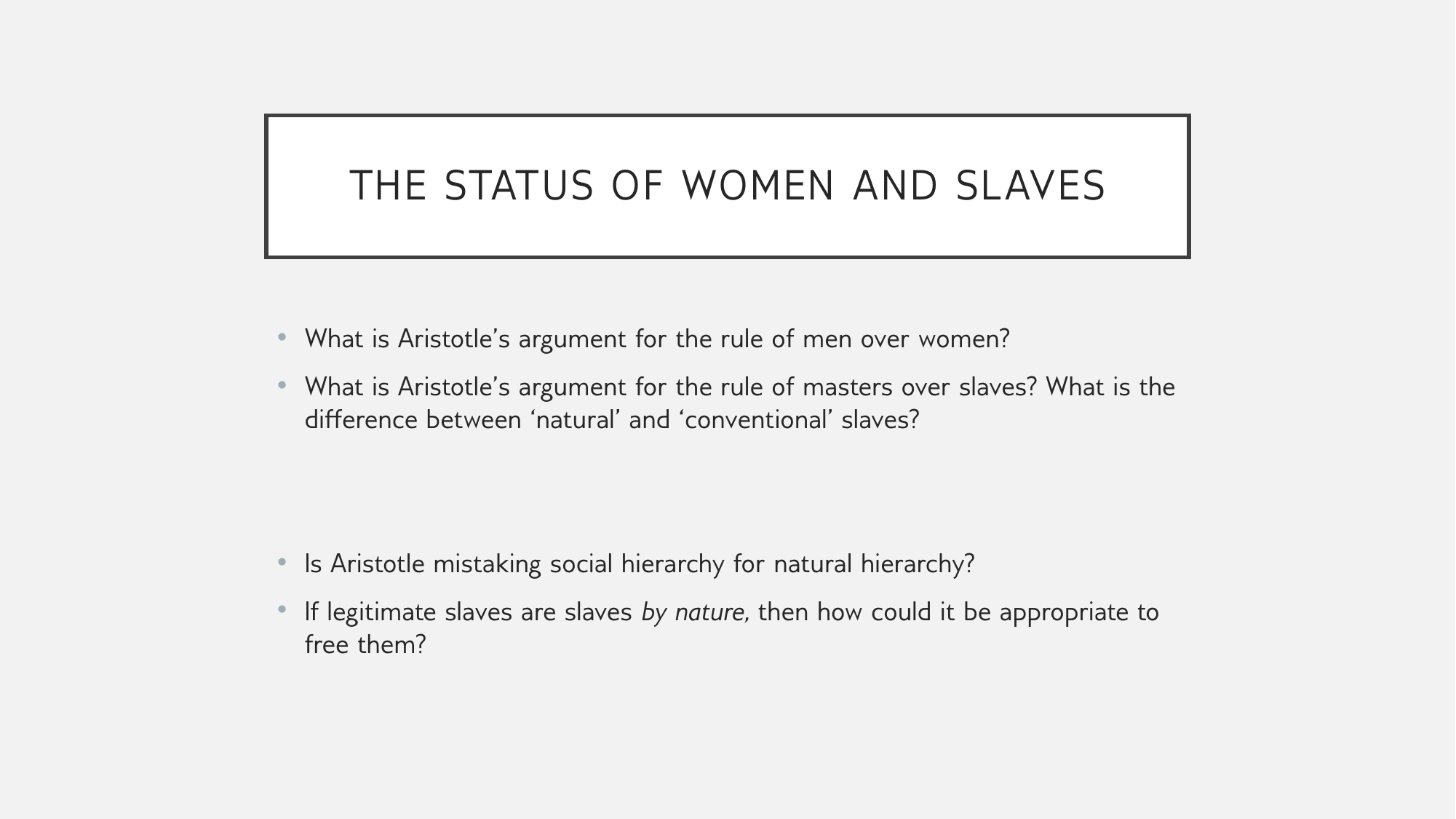

# The status of women and slaves
What is Aristotle’s argument for the rule of men over women?
What is Aristotle’s argument for the rule of masters over slaves? What is the difference between ‘natural’ and ‘conventional’ slaves?

Is Aristotle mistaking social hierarchy for natural hierarchy?
If legitimate slaves are slaves by nature, then how could it be appropriate to free them?